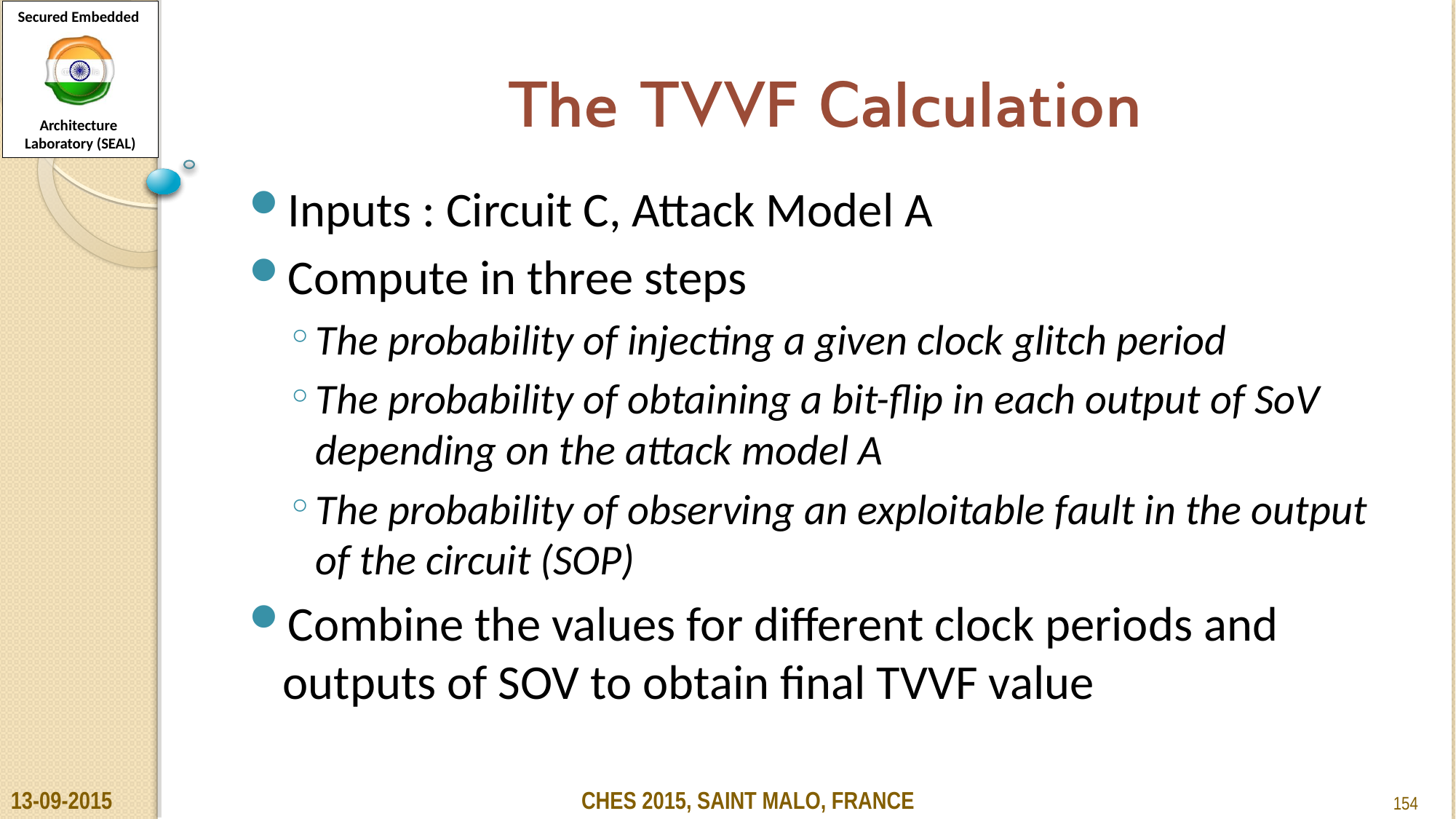

# The TVVF Calculation
Inputs : Circuit C, Attack Model A
Compute in three steps
The probability of injecting a given clock glitch period
The probability of obtaining a bit-flip in each output of SoV depending on the attack model A
The probability of observing an exploitable fault in the output of the circuit (SOP)
Combine the values for different clock periods and outputs of SOV to obtain final TVVF value